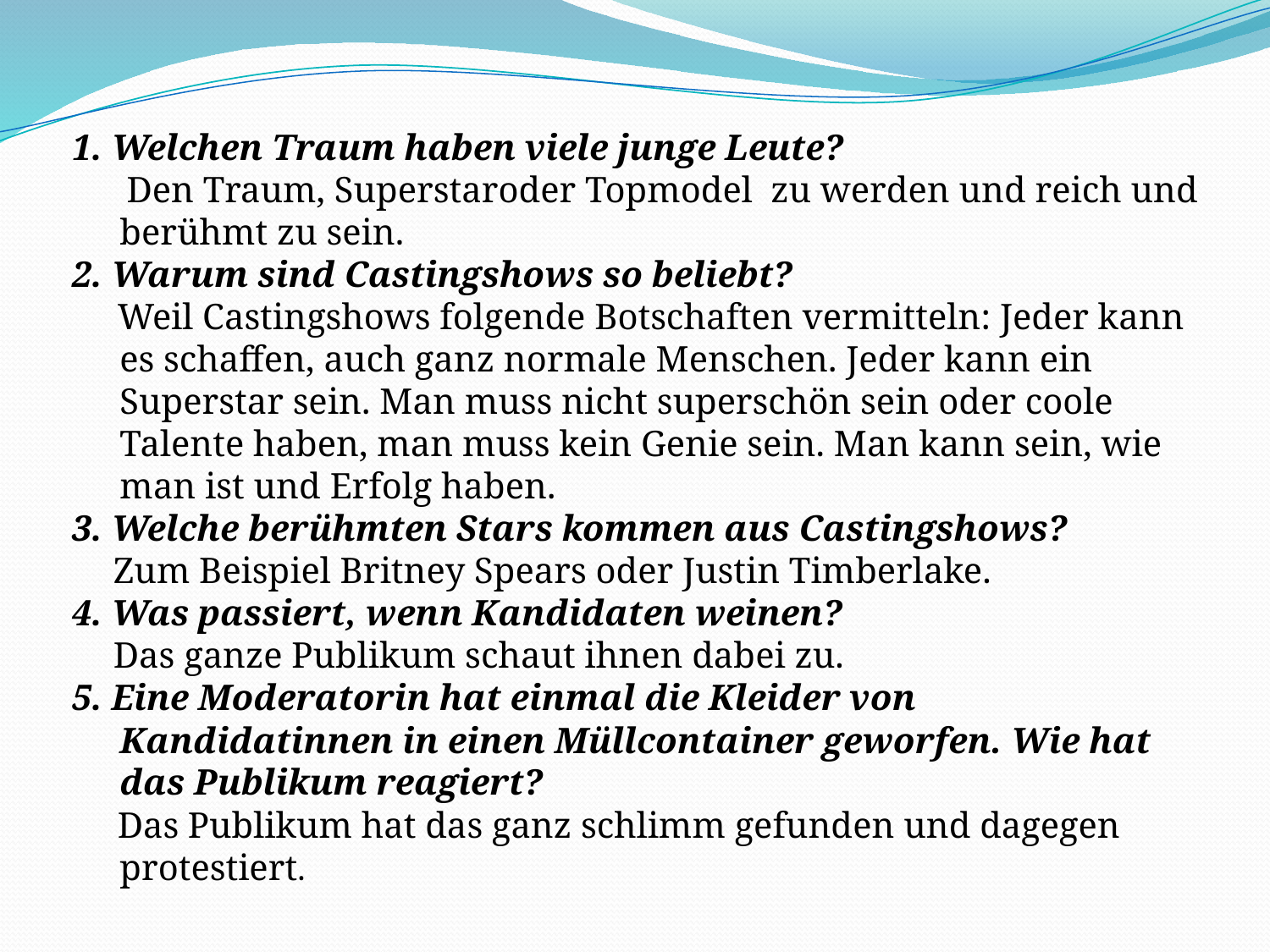

1. Welchen Traum haben viele junge Leute?
      Den Traum, Superstaroder Topmodel  zu werden und reich und berühmt zu sein.
2. Warum sind Castingshows so beliebt?
     Weil Castingshows folgende Botschaften vermitteln: Jeder kann es schaffen, auch ganz normale Menschen. Jeder kann ein Superstar sein. Man muss nicht superschön sein oder coole Talente haben, man muss kein Genie sein. Man kann sein, wie man ist und Erfolg haben.
3. Welche berühmten Stars kommen aus Castingshows?
     Zum Beispiel Britney Spears oder Justin Timberlake.
4. Was passiert, wenn Kandidaten weinen?
     Das ganze Publikum schaut ihnen dabei zu.
5. Eine Moderatorin hat einmal die Kleider von Kandidatinnen in einen Müllcontainer geworfen. Wie hat das Publikum reagiert?
     Das Publikum hat das ganz schlimm gefunden und dagegen protestiert.